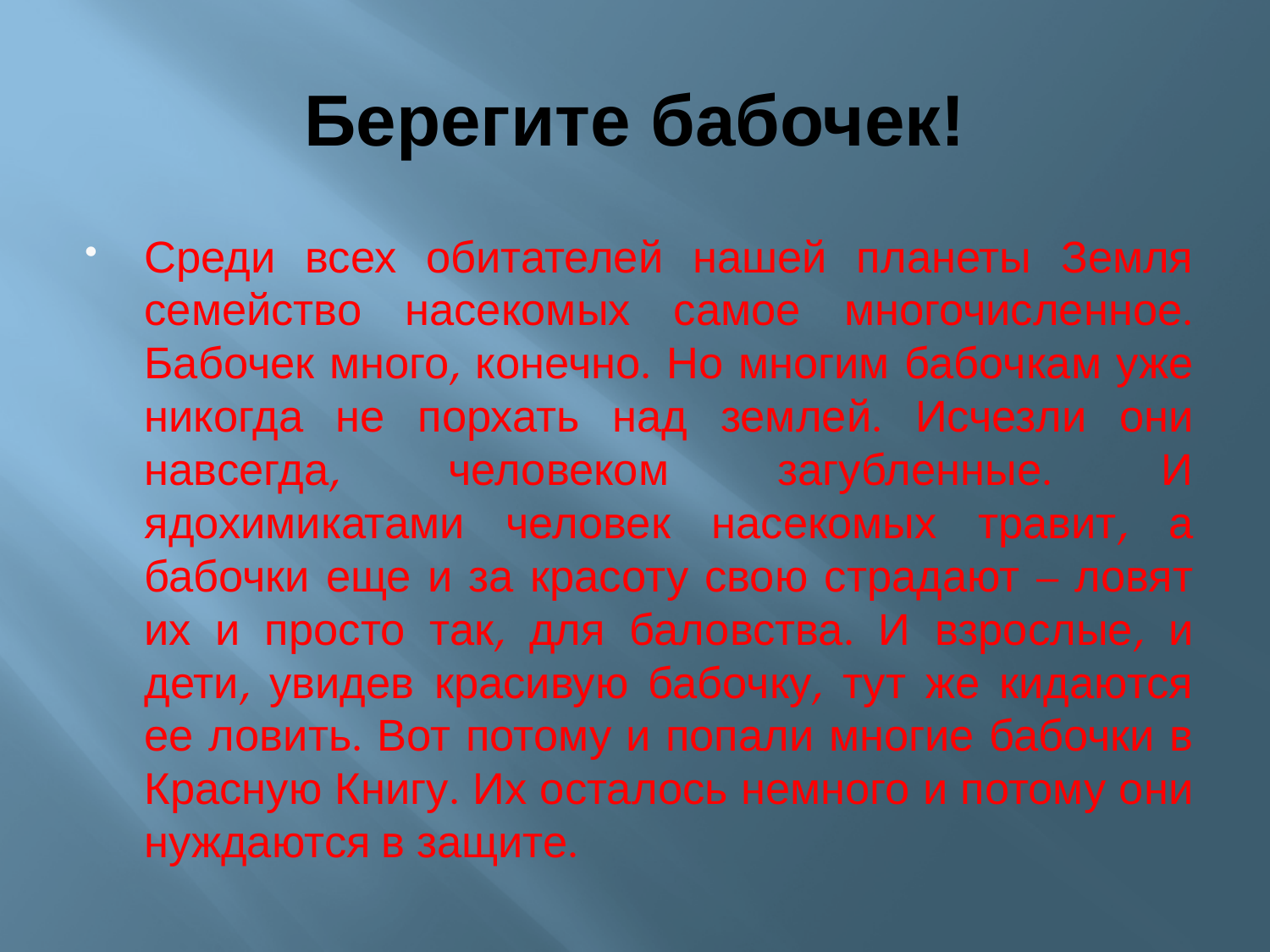

# Берегите бабочек!
Среди всех обитателей нашей планеты Земля семейство насекомых самое многочисленное. Бабочек много, конечно. Но многим бабочкам уже никогда не порхать над землей. Исчезли они навсегда, человеком загубленные. И ядохимикатами человек насекомых травит, а бабочки еще и за красоту свою страдают – ловят их и просто так, для баловства. И взрослые, и дети, увидев красивую бабочку, тут же кидаются ее ловить. Вот потому и попали многие бабочки в Красную Книгу. Их осталось немного и потому они нуждаются в защите.